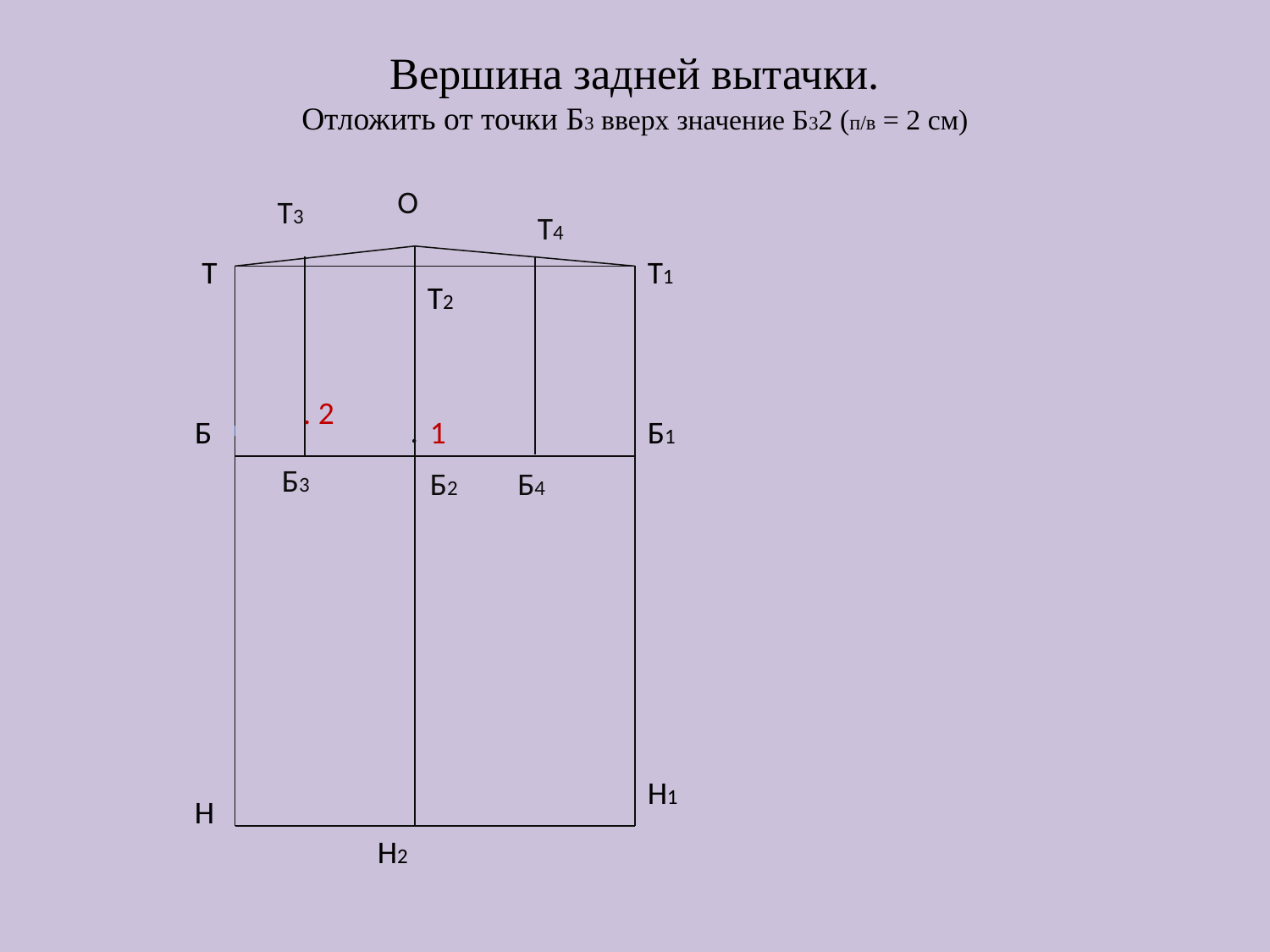

# Вершина задней вытачки. Отложить от точки Б3 вверх значение Б32 (п/в = 2 см)
О
Т3
Т4
  Т
Т1
Т2
. 2
.
 Б
1
Б1
Б3
Б2
Б4
Н1
 Н
Н2